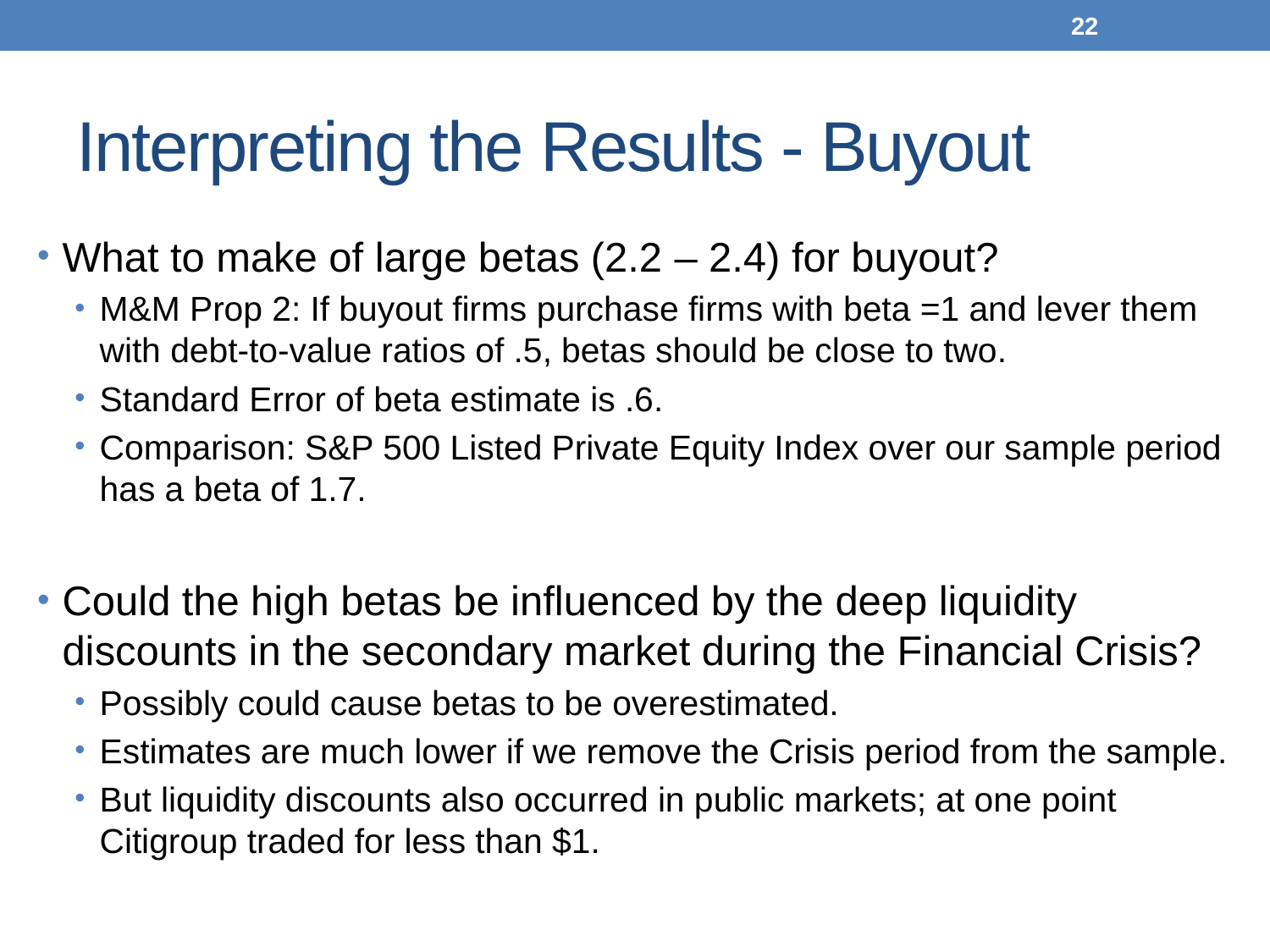

22
# Interpreting the Results - Buyout
What to make of large betas (2.2 – 2.4) for buyout?
M&M Prop 2: If buyout firms purchase firms with beta =1 and lever them with debt-to-value ratios of .5, betas should be close to two.
Standard Error of beta estimate is .6.
Comparison: S&P 500 Listed Private Equity Index over our sample period has a beta of 1.7.

Could the high betas be influenced by the deep liquidity discounts in the secondary market during the Financial Crisis?
Possibly could cause betas to be overestimated.
Estimates are much lower if we remove the Crisis period from the sample.
But liquidity discounts also occurred in public markets; at one point Citigroup traded for less than $1.